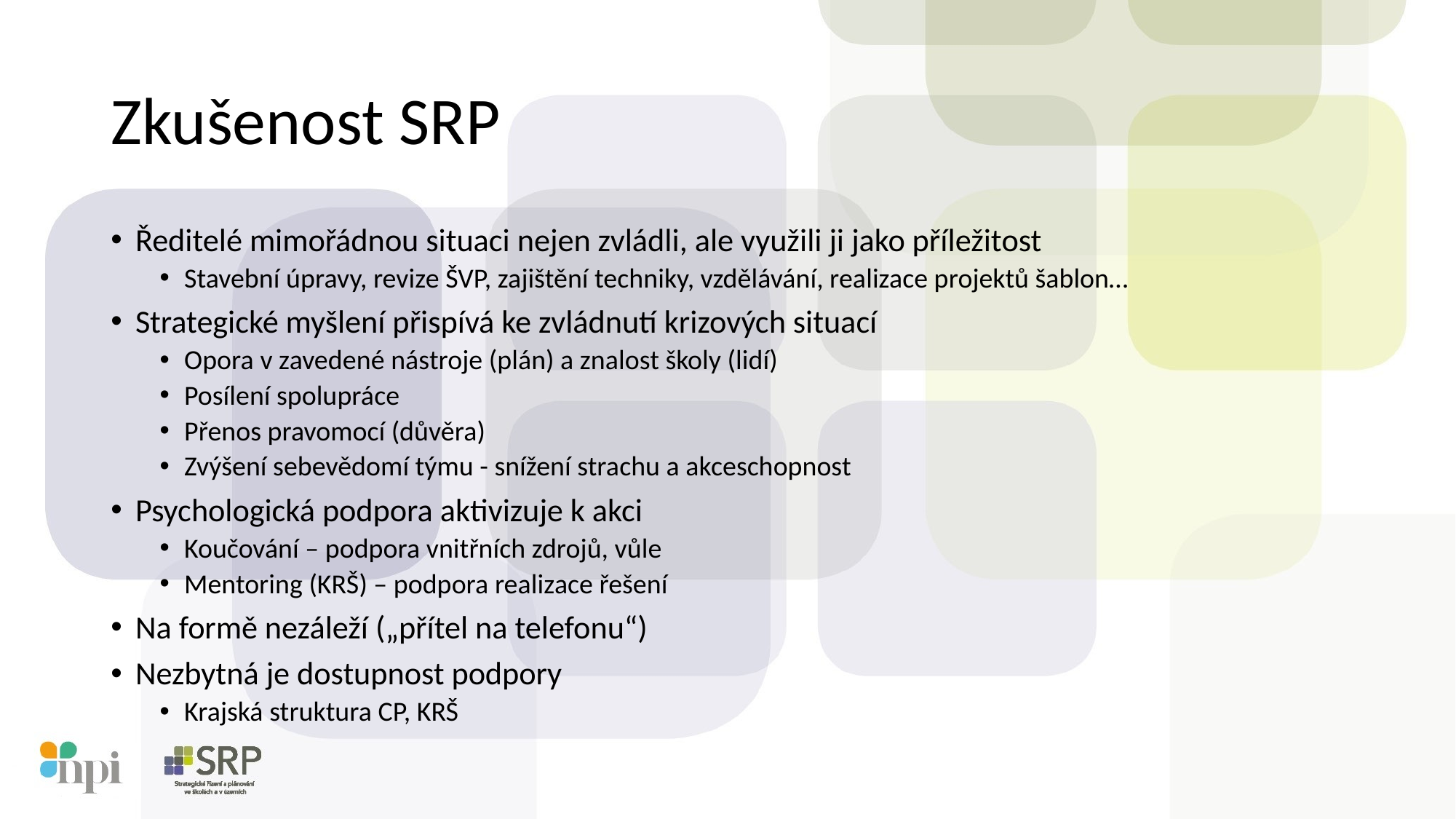

# Zkušenost SRP
Ředitelé mimořádnou situaci nejen zvládli, ale využili ji jako příležitost
Stavební úpravy, revize ŠVP, zajištění techniky, vzdělávání, realizace projektů šablon…
Strategické myšlení přispívá ke zvládnutí krizových situací
Opora v zavedené nástroje (plán) a znalost školy (lidí)
Posílení spolupráce
Přenos pravomocí (důvěra)
Zvýšení sebevědomí týmu - snížení strachu a akceschopnost
Psychologická podpora aktivizuje k akci
Koučování – podpora vnitřních zdrojů, vůle
Mentoring (KRŠ) – podpora realizace řešení
Na formě nezáleží („přítel na telefonu“)
Nezbytná je dostupnost podpory
Krajská struktura CP, KRŠ